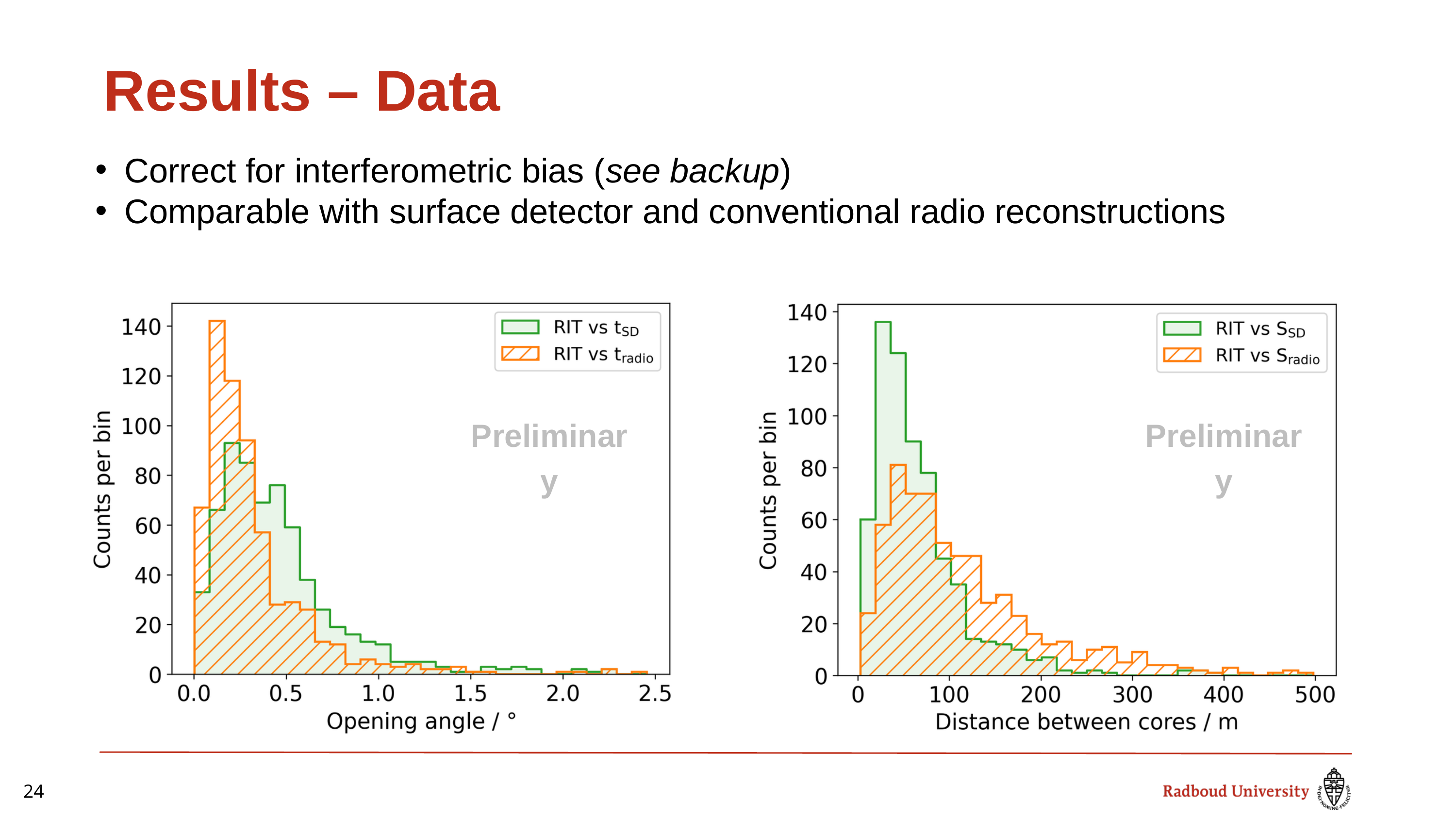

Results – Data
Correct for interferometric bias (see backup)
Comparable with surface detector and conventional radio reconstructions

Preliminary

Preliminary

24